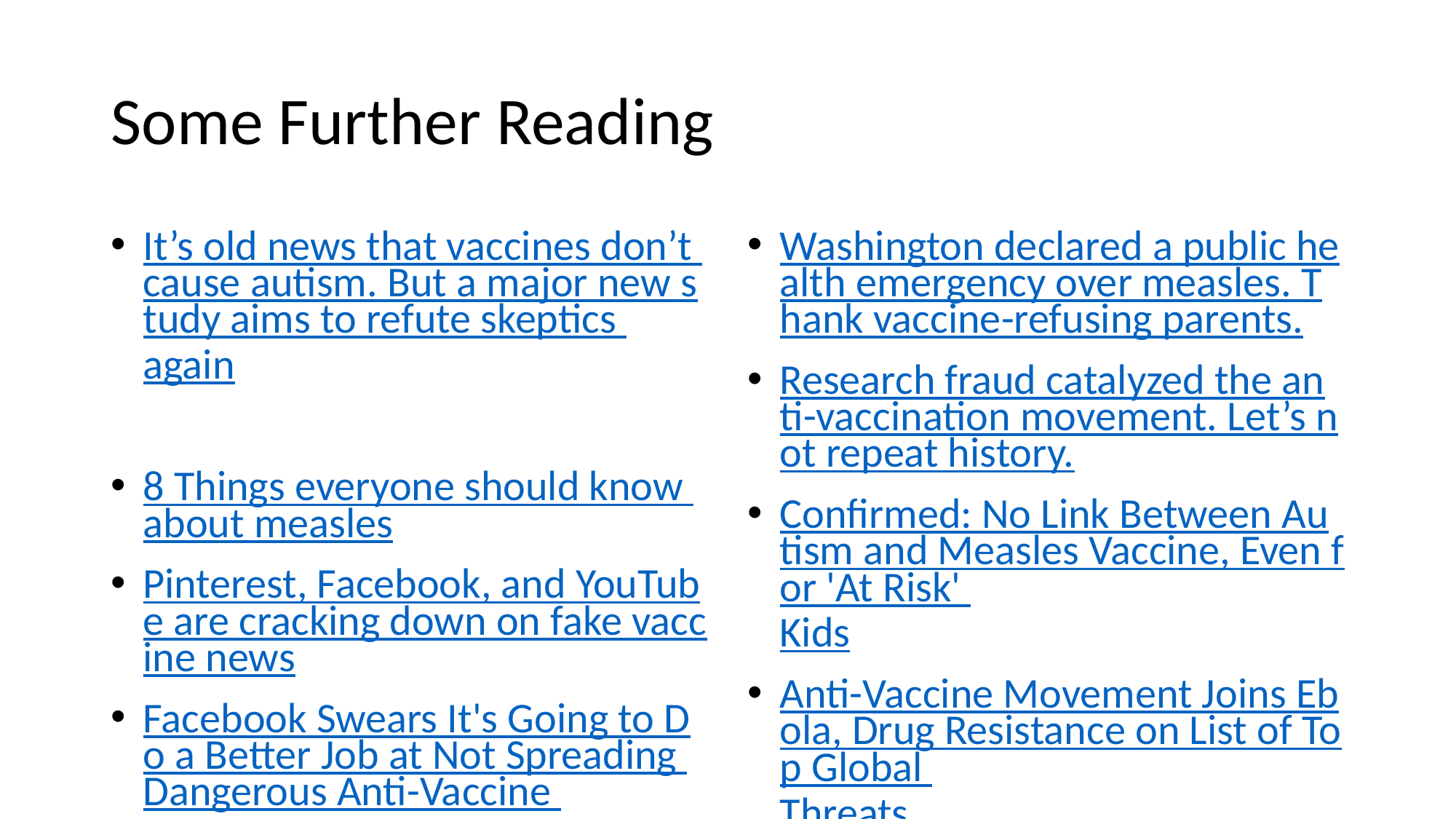

# Some Further Reading
It’s old news that vaccines don’t cause autism. But a major new study aims to refute skeptics again

8 Things everyone should know about measles
Pinterest, Facebook, and YouTube are cracking down on fake vaccine news
Facebook Swears It's Going to Do a Better Job at Not Spreading Dangerous Anti-Vaccine Content
Vaccine Hesitancy Almost Cost the US its Measles Elimination Status
Washington declared a public health emergency over measles. Thank vaccine-refusing parents.
Research fraud catalyzed the anti-vaccination movement. Let’s not repeat history.
Confirmed: No Link Between Autism and Measles Vaccine, Even for 'At Risk' Kids
Anti-Vaccine Movement Joins Ebola, Drug Resistance on List of Top Global Threats
Wakefield study linking MMR vaccine, autism uncovered as complete fraud